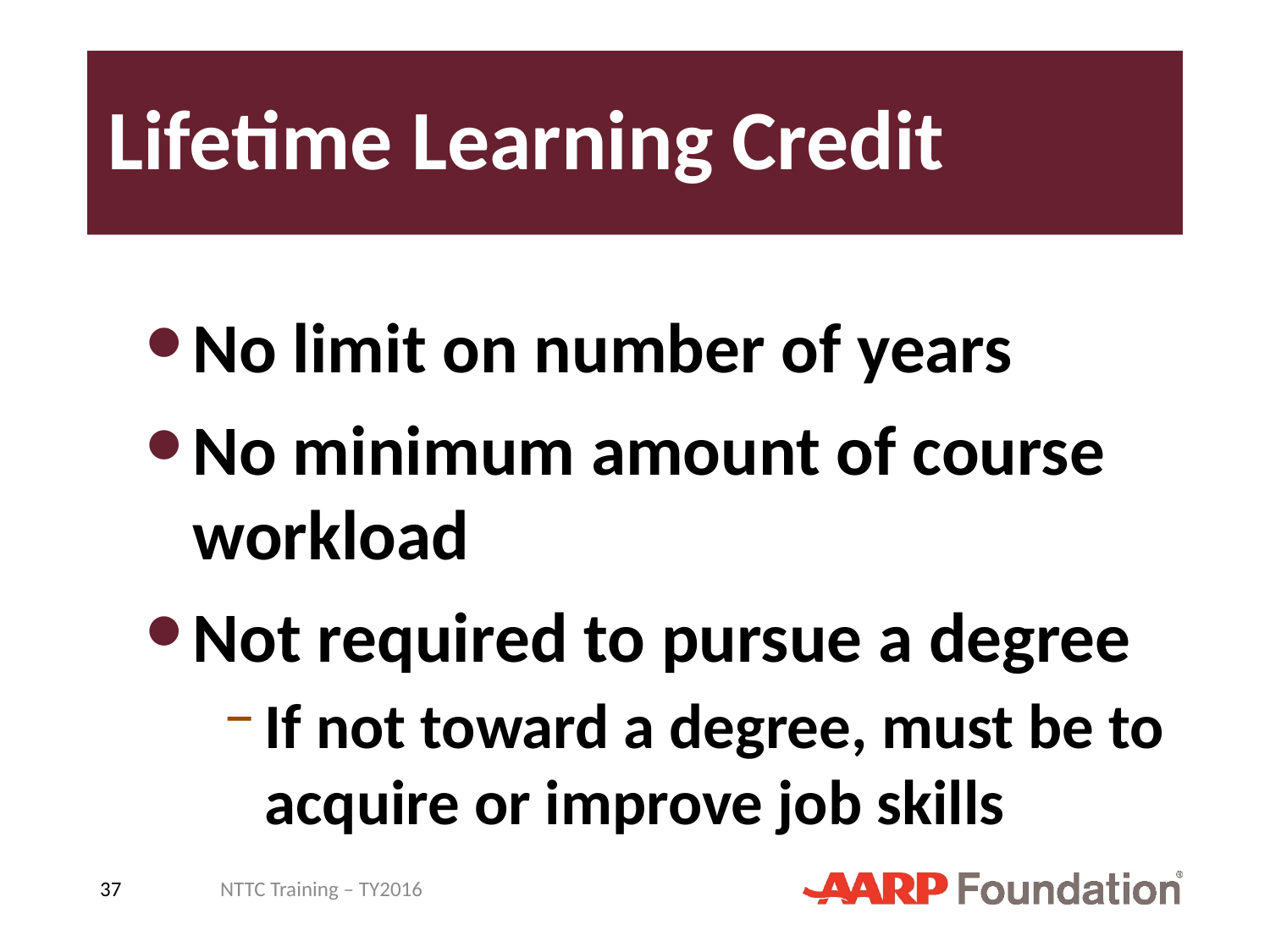

# Lifetime Learning Credit
No limit on number of years
No minimum amount of course workload
Not required to pursue a degree
If not toward a degree, must be to acquire or improve job skills

37
NTTC Training – TY2016